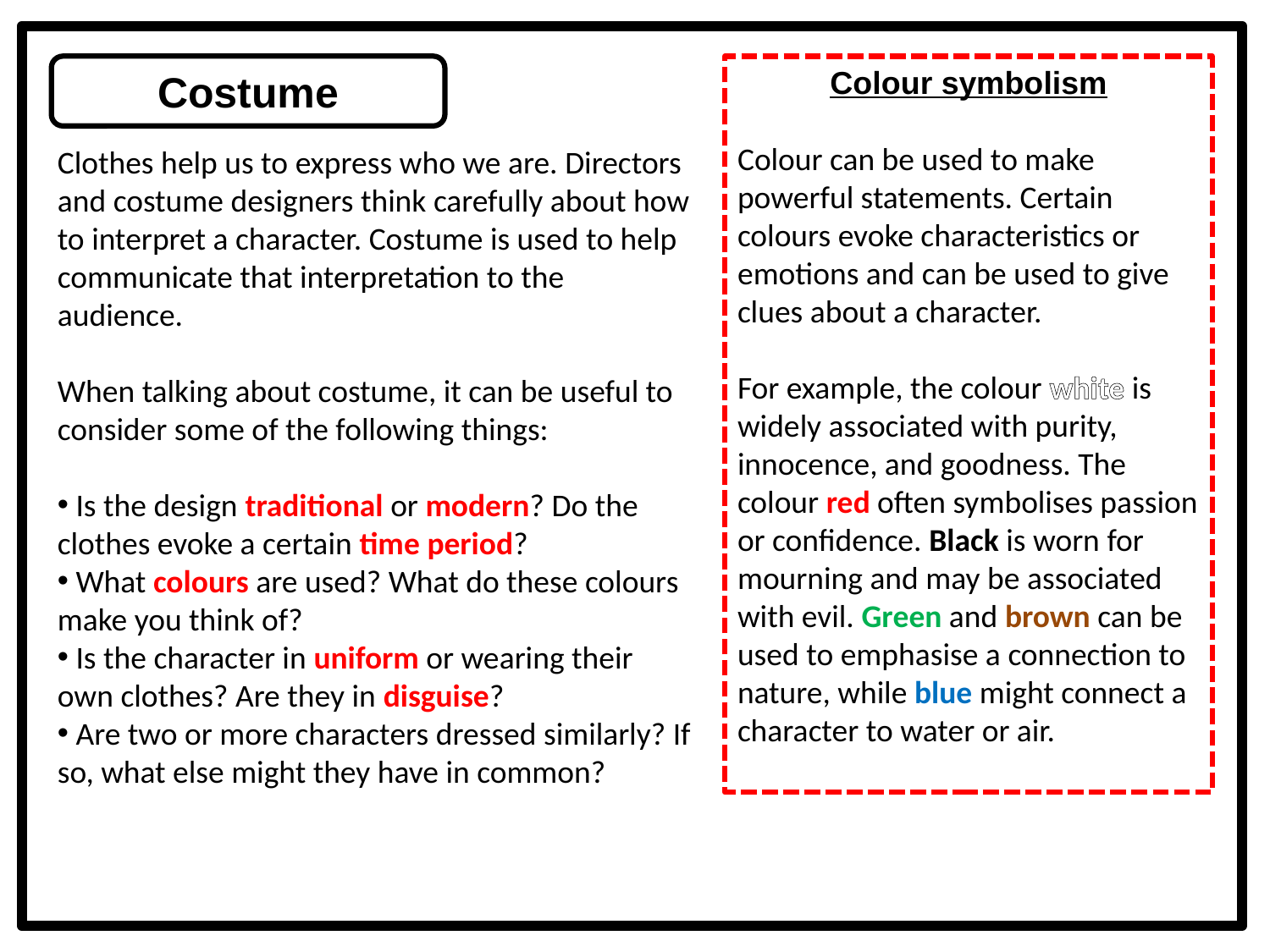

Costume
Colour symbolism

Colour can be used to make powerful statements. Certain colours evoke characteristics or emotions and can be used to give clues about a character.

For example, the colour white is widely associated with purity, innocence, and goodness. The colour red often symbolises passion or confidence. Black is worn for mourning and may be associated with evil. Green and brown can be used to emphasise a connection to nature, while blue might connect a character to water or air.

Clothes help us to express who we are. Directors and costume designers think carefully about how to interpret a character. Costume is used to help communicate that interpretation to the audience.

When talking about costume, it can be useful to consider some of the following things:

 Is the design traditional or modern? Do the clothes evoke a certain time period?
 What colours are used? What do these colours make you think of?
 Is the character in uniform or wearing their own clothes? Are they in disguise?
 Are two or more characters dressed similarly? If so, what else might they have in common?